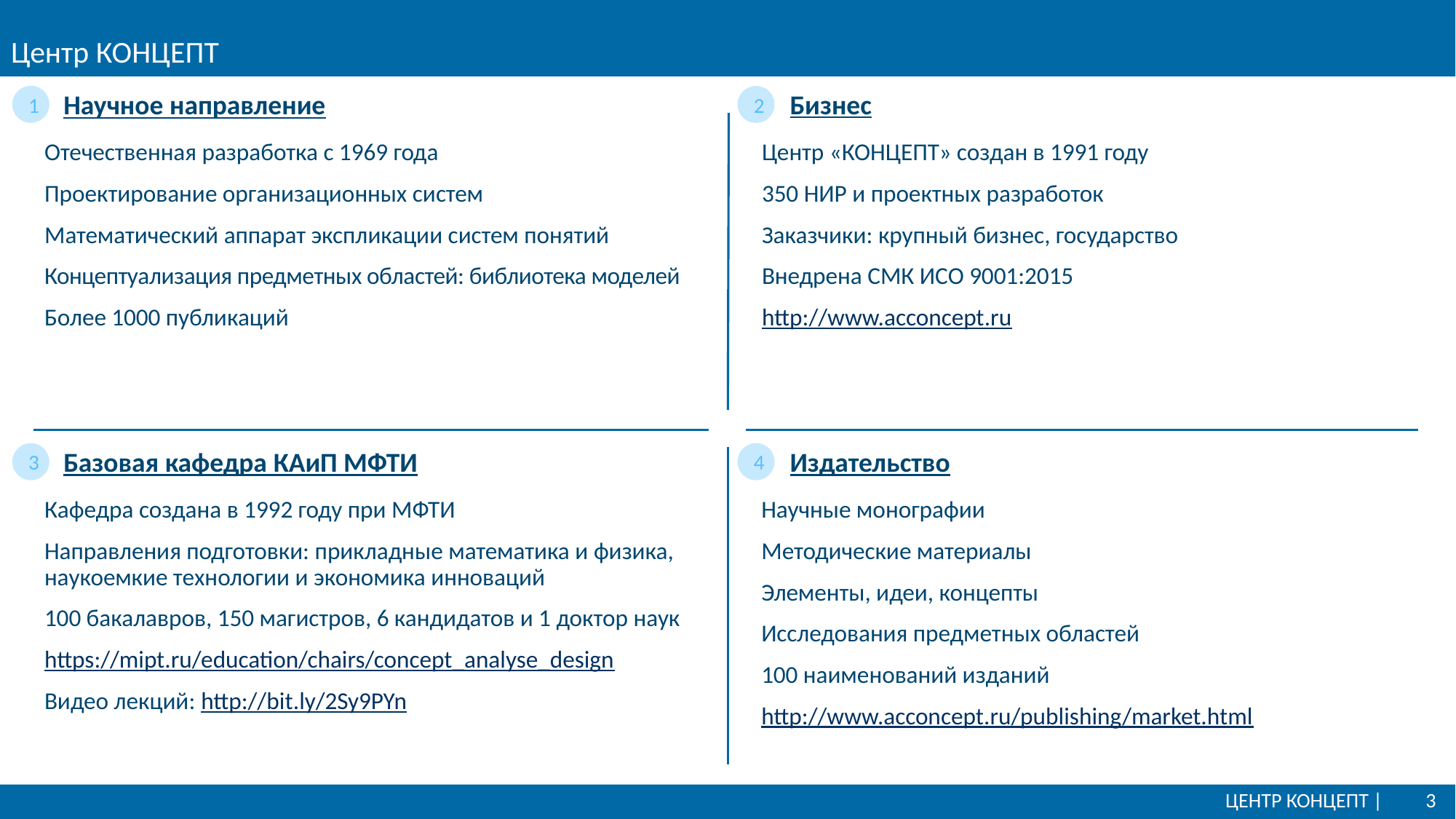

# Центр КОНЦЕПТ
Бизнес
Научное направление
Центр «КОНЦЕПТ» создан в 1991 году
350 НИР и проектных разработок
Заказчики: крупный бизнес, государство
Внедрена СМК ИСО 9001:2015
http://www.acconcept.ru
Отечественная разработка с 1969 года
Проектирование организационных систем
Математический аппарат экспликации систем понятий
Концептуализация предметных областей: библиотека моделей
Более 1000 публикаций
Базовая кафедра КАиП МФТИ
Издательство
Кафедра создана в 1992 году при МФТИ
Направления подготовки: прикладные математика и физика, наукоемкие технологии и экономика инноваций
100 бакалавров, 150 магистров, 6 кандидатов и 1 доктор наук
https://mipt.ru/education/chairs/concept_analyse_design
Видео лекций: http://bit.ly/2Sy9PYn
Научные монографии
Методические материалы
Элементы, идеи, концепты
Исследования предметных областей
100 наименований изданий
http://www.acconcept.ru/publishing/market.html

3